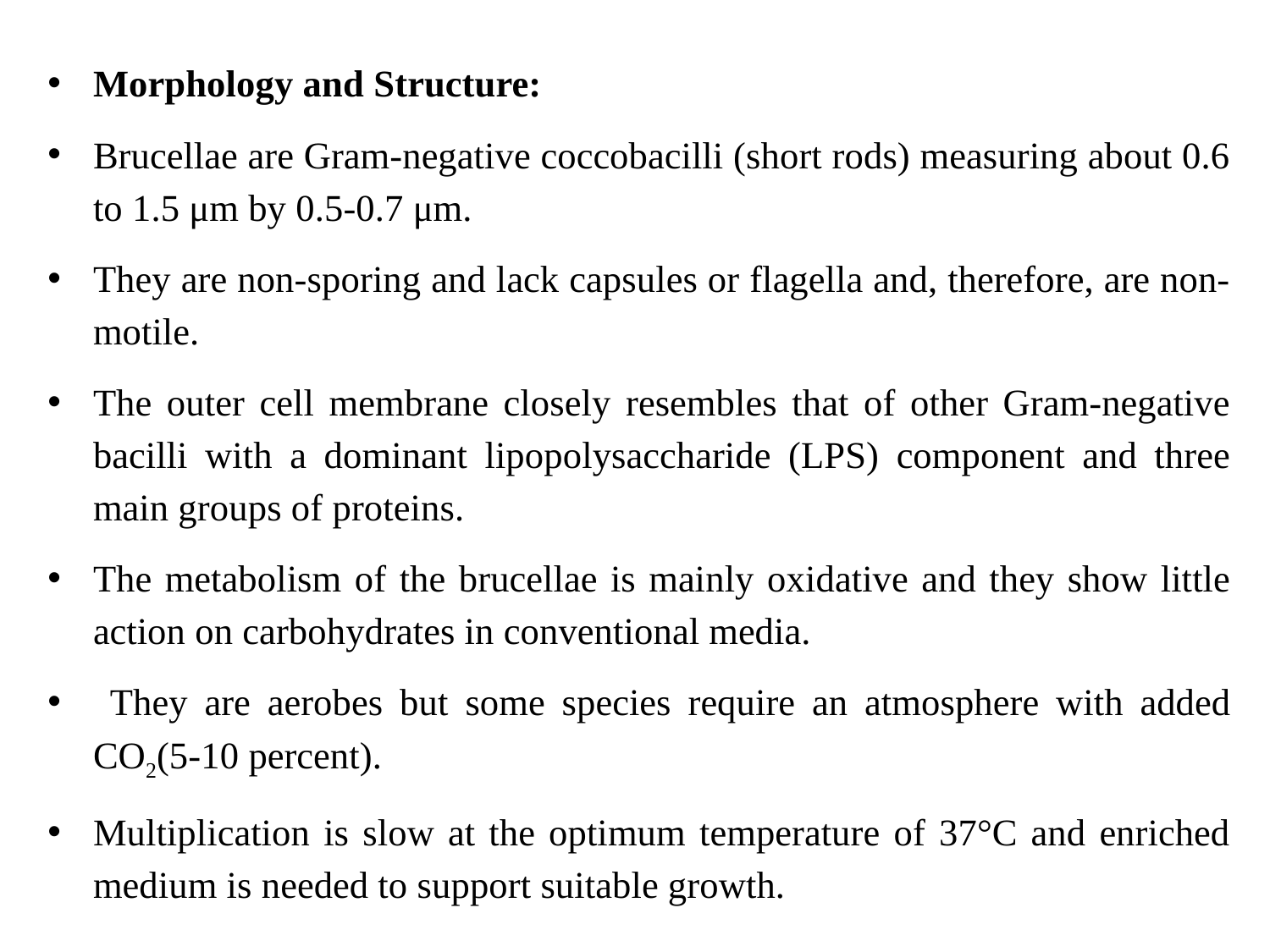

Morphology and Structure:
Brucellae are Gram-negative coccobacilli (short rods) measuring about 0.6 to 1.5 μm by 0.5-0.7 μm.
They are non-sporing and lack capsules or flagella and, therefore, are non-motile.
The outer cell membrane closely resembles that of other Gram-negative bacilli with a dominant lipopolysaccharide (LPS) component and three main groups of proteins.
The metabolism of the brucellae is mainly oxidative and they show little action on carbohydrates in conventional media.
 They are aerobes but some species require an atmosphere with added CO2(5-10 percent).
Multiplication is slow at the optimum temperature of 37°C and enriched medium is needed to support suitable growth.